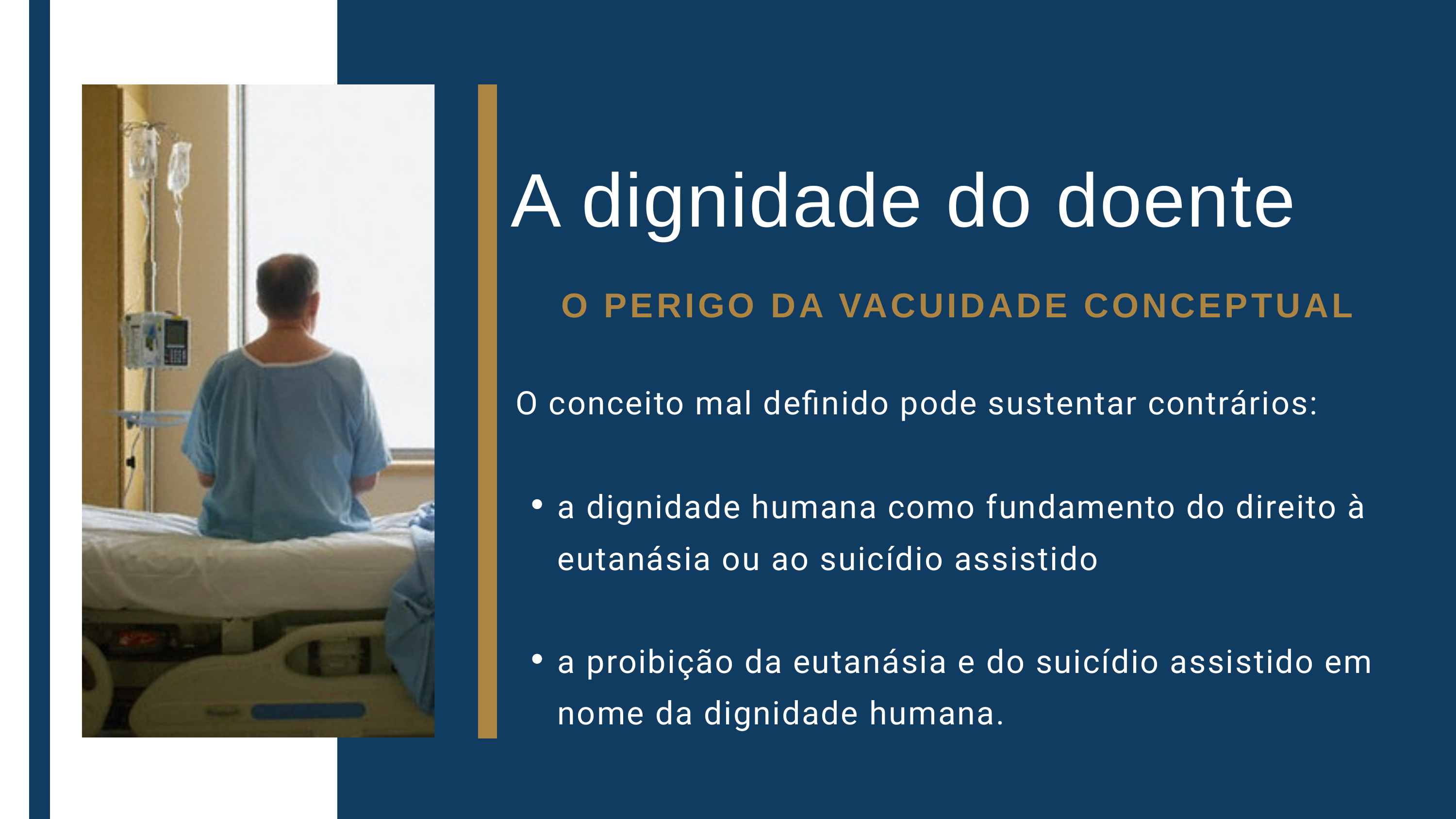

A dignidade do doente
O PERIGO DA VACUIDADE CONCEPTUAL
O conceito mal definido pode sustentar contrários:
a dignidade humana como fundamento do direito à eutanásia ou ao suicídio assistido

a proibição da eutanásia e do suicídio assistido em nome da dignidade humana.